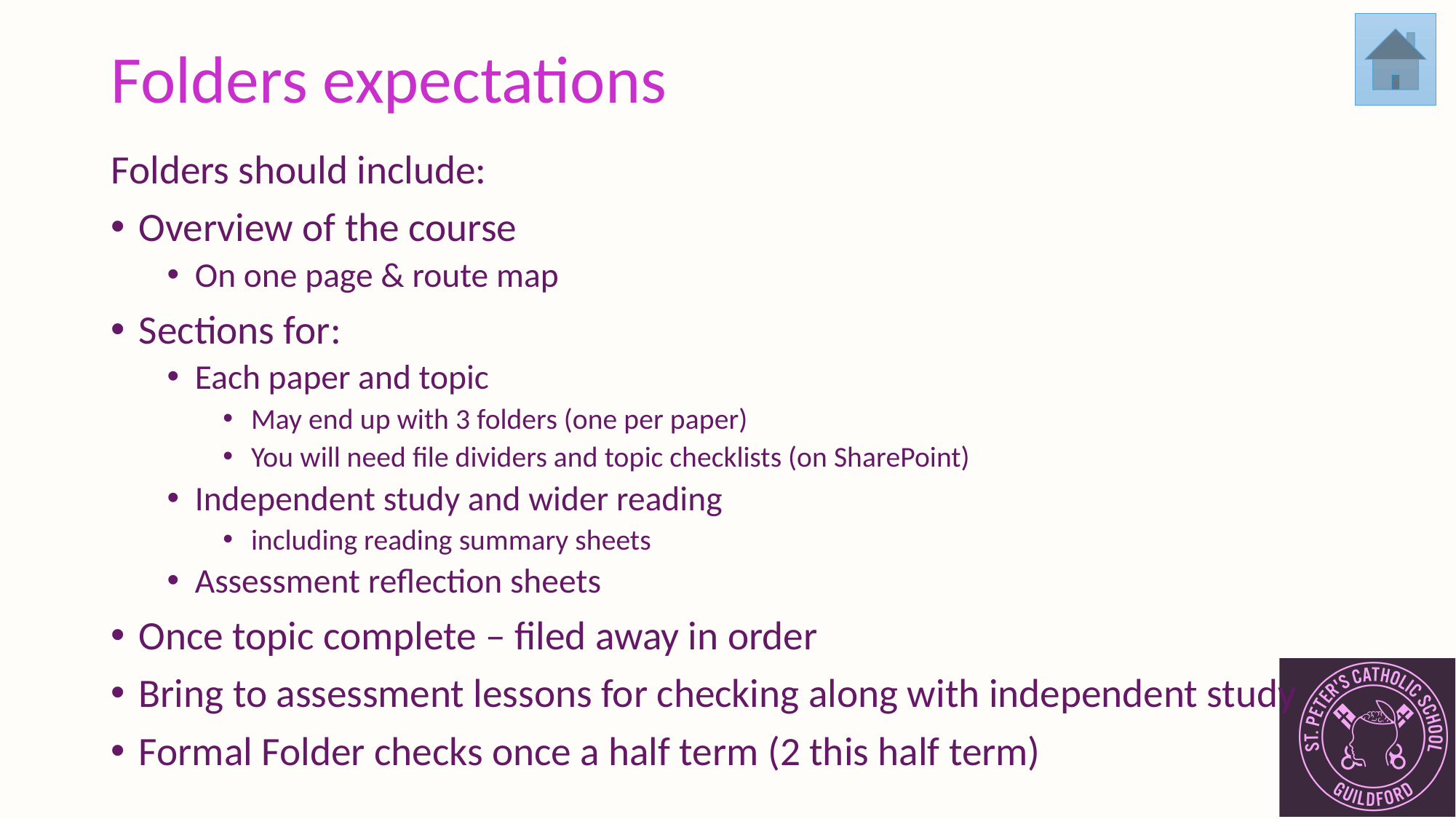

# Folders expectations

Folders should include:
Overview of the course
On one page & route map
Sections for:
Each paper and topic
May end up with 3 folders (one per paper)
You will need file dividers and topic checklists (on SharePoint)
Independent study and wider reading
including reading summary sheets
Assessment reflection sheets
Once topic complete – filed away in order
Bring to assessment lessons for checking along with independent study
Formal Folder checks once a half term (2 this half term)